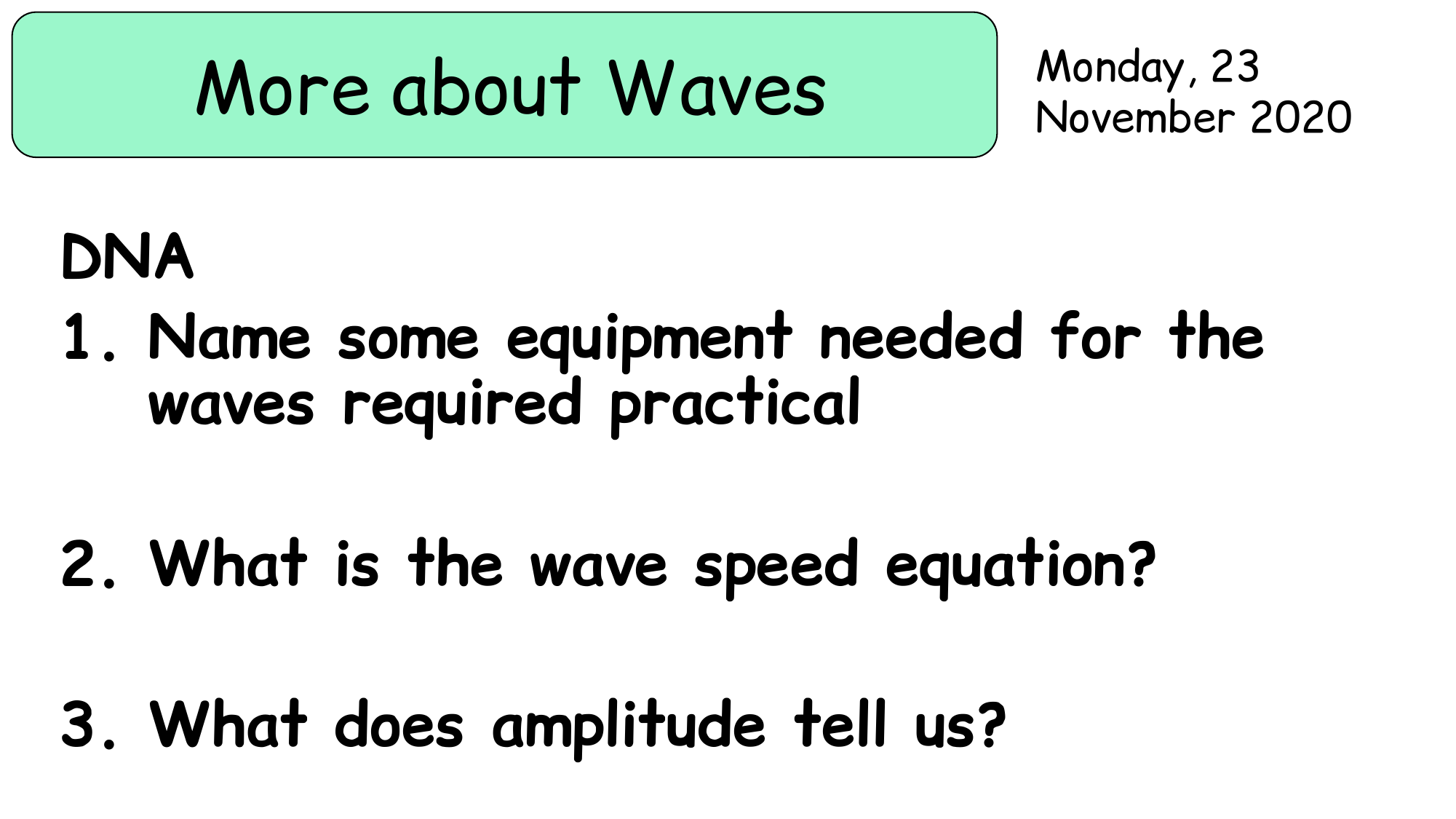

Monday, 23 November 2020
# More about Waves
DNA
Name some equipment needed for the waves required practical

What is the wave speed equation?

What does amplitude tell us?